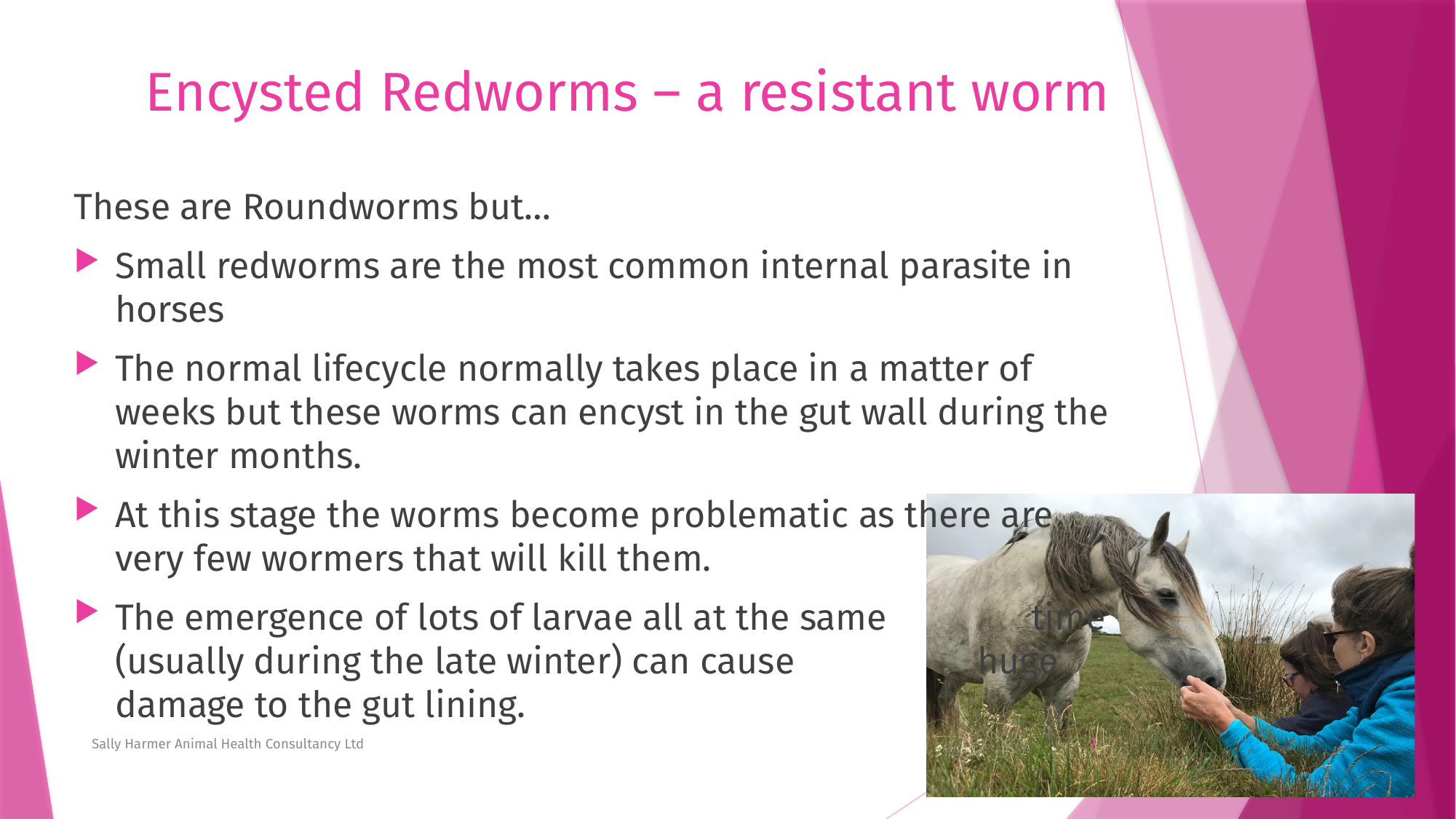

# Encysted Redworms – a resistant worm
These are Roundworms but…
Small redworms are the most common internal parasite in horses
The normal lifecycle normally takes place in a matter of weeks but these worms can encyst in the gut wall during the winter months.
At this stage the worms become problematic as there are very few wormers that will kill them.
The emergence of lots of larvae all at the same               time (usually during the late winter) can cause                   huge damage to the gut lining.
Sally Harmer Animal Health Consultancy Ltd
7